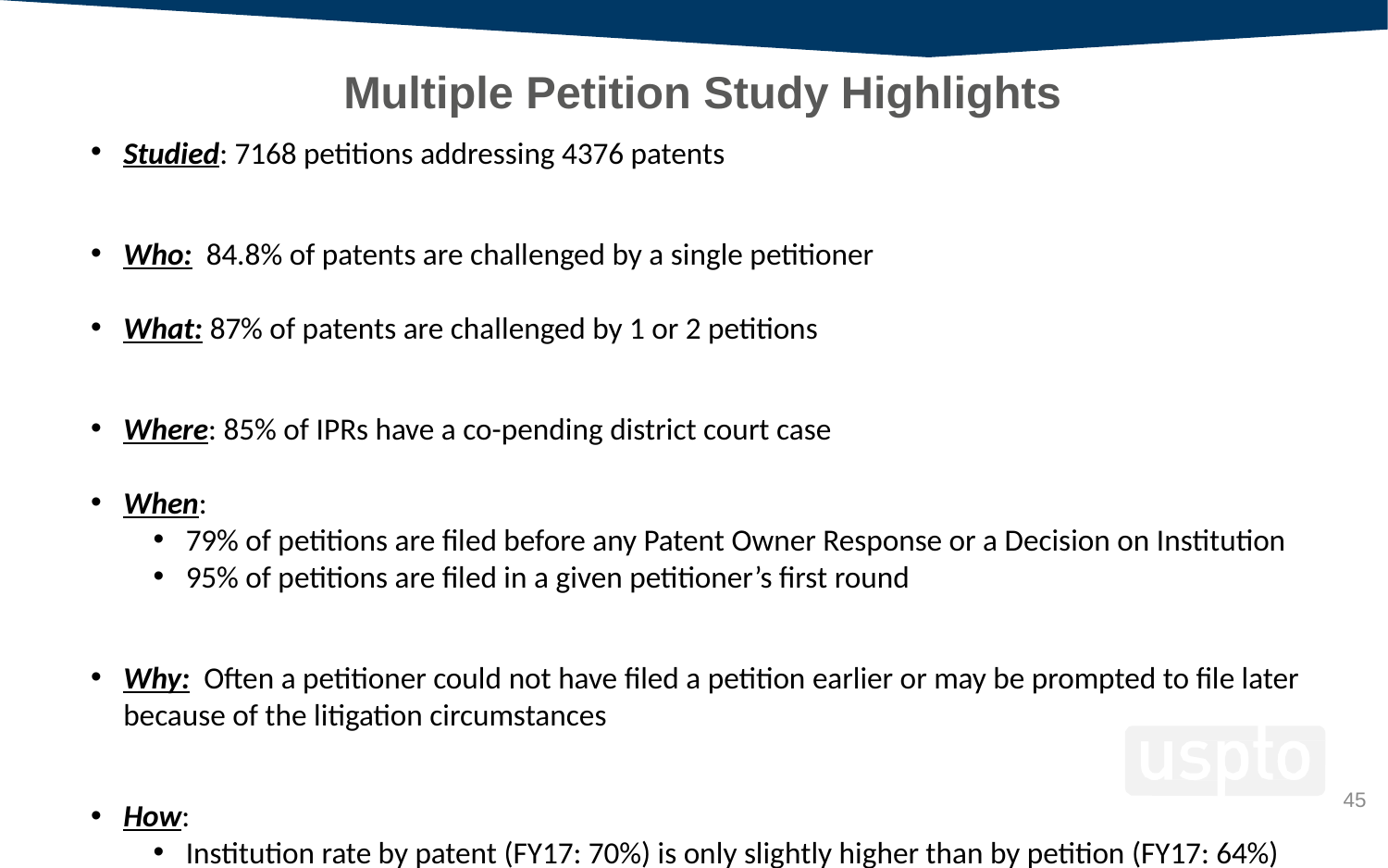

# Multiple Petition Study Highlights
Studied: 7168 petitions addressing 4376 patents

Who:  84.8% of patents are challenged by a single petitioner

What: 87% of patents are challenged by 1 or 2 petitions

Where: 85% of IPRs have a co-pending district court case

When:
79% of petitions are filed before any Patent Owner Response or a Decision on Institution
95% of petitions are filed in a given petitioner’s first round

Why:  Often a petitioner could not have filed a petition earlier or may be prompted to file later because of the litigation circumstances

How:
Institution rate by patent (FY17: 70%) is only slightly higher than by petition (FY17: 64%)
58% of patents challenged at the PTAB are unchanged

45